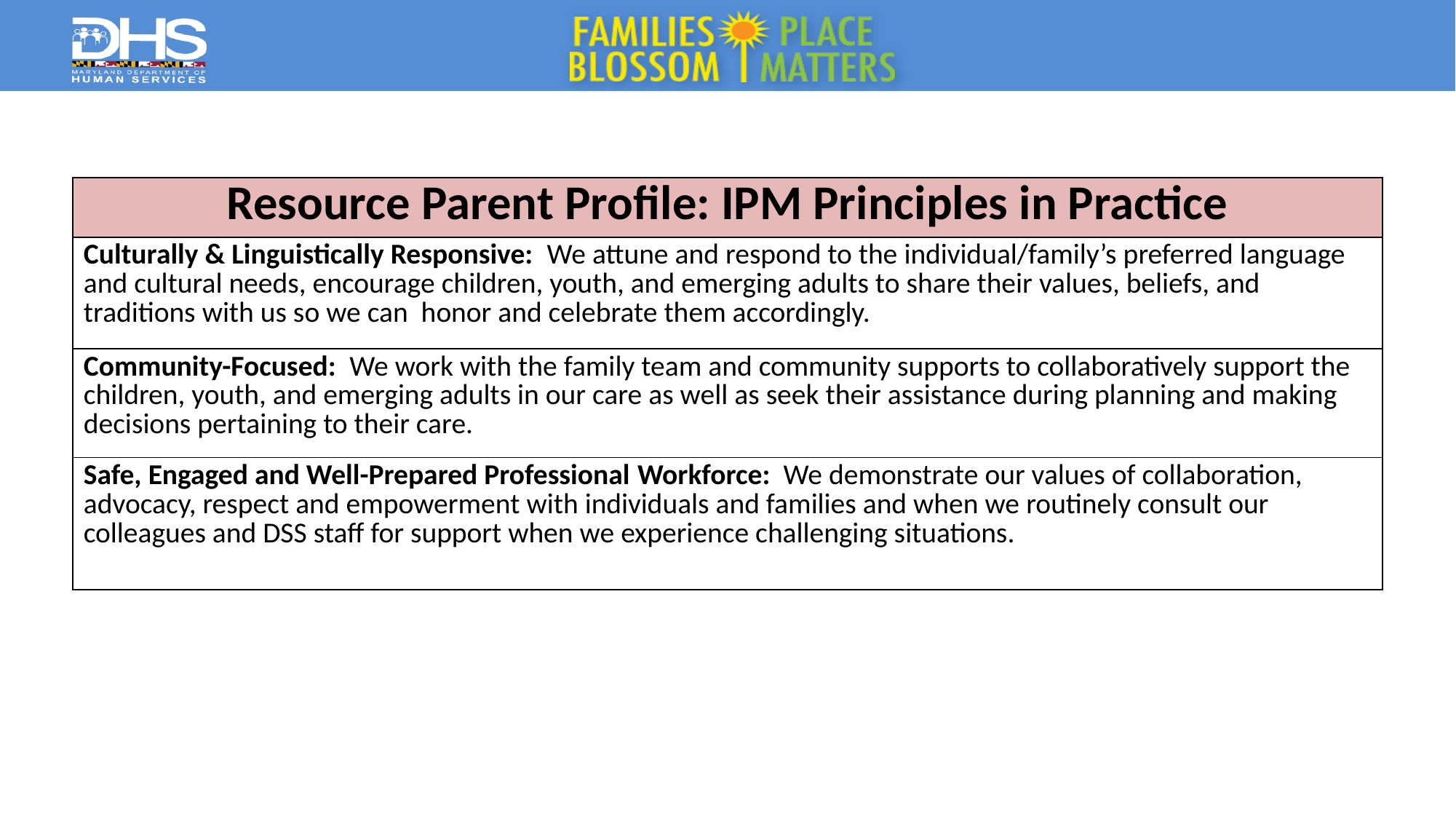

| Resource Parent Profile: IPM Principles in Practice |
| --- |
| Culturally & Linguistically Responsive: We attune and respond to the individual/family’s preferred language and cultural needs, encourage children, youth, and emerging adults to share their values, beliefs, and traditions with us so we can honor and celebrate them accordingly. |
| Community-Focused: We work with the family team and community supports to collaboratively support the children, youth, and emerging adults in our care as well as seek their assistance during planning and making decisions pertaining to their care. |
| Safe, Engaged and Well-Prepared Professional Workforce: We demonstrate our values of collaboration, advocacy, respect and empowerment with individuals and families and when we routinely consult our colleagues and DSS staff for support when we experience challenging situations. |